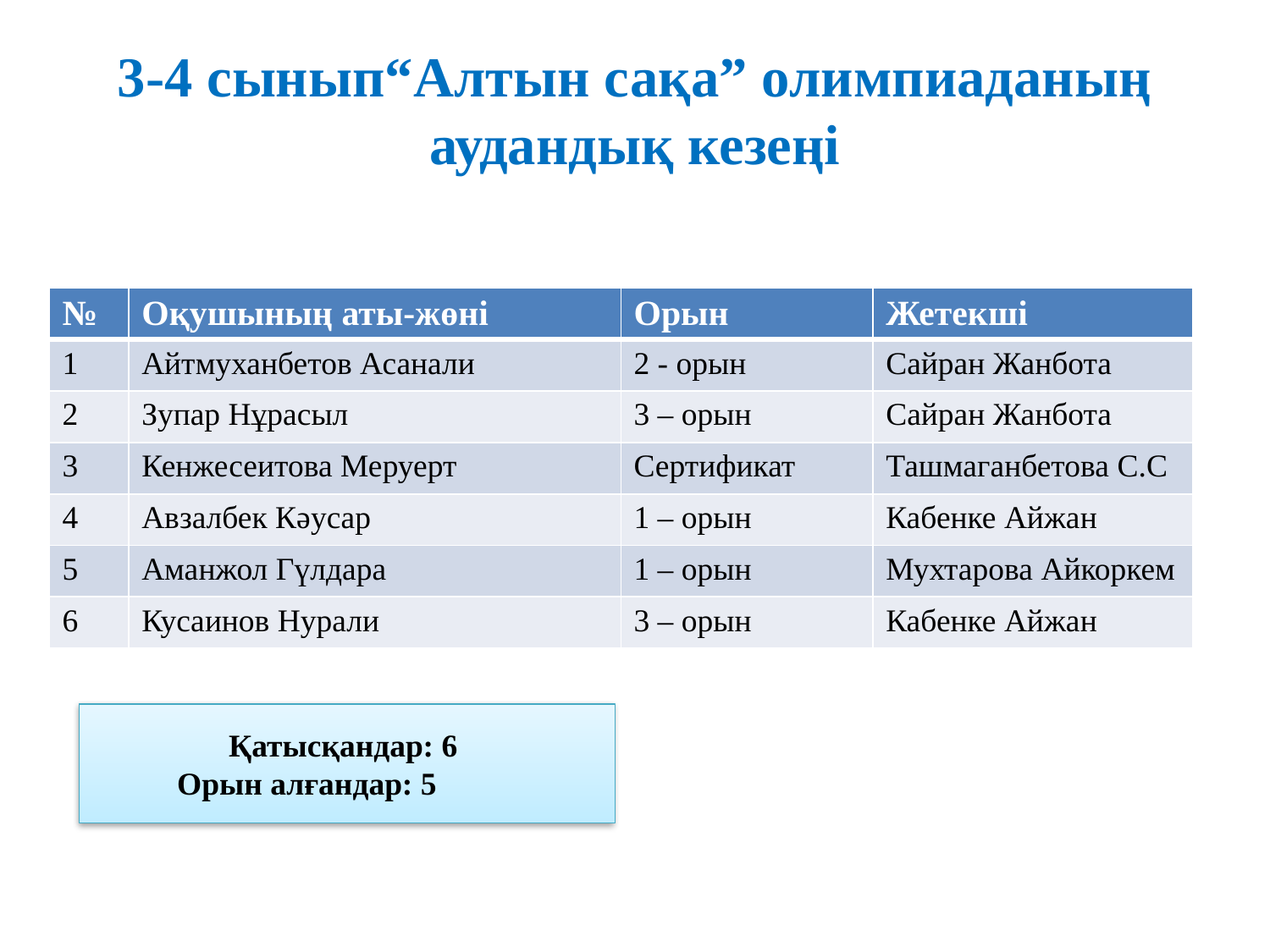

# 3-4 сынып“Алтын сақа” олимпиаданың аудандық кезеңі
| № | Оқушының аты-жөні | Орын | Жетекші |
| --- | --- | --- | --- |
| 1 | Айтмуханбетов Асанали | 2 - орын | Сайран Жанбота |
| 2 | Зупар Нұрасыл | 3 – орын | Сайран Жанбота |
| 3 | Кенжесеитова Меруерт | Сертификат | Ташмаганбетова С.С |
| 4 | Авзалбек Кәусар | 1 – орын | Кабенке Айжан |
| 5 | Аманжол Гүлдара | 1 – орын | Мухтарова Айкоркем |
| 6 | Кусаинов Нурали | 3 – орын | Кабенке Айжан |
Қатысқандар: 6
Орын алғандар: 5